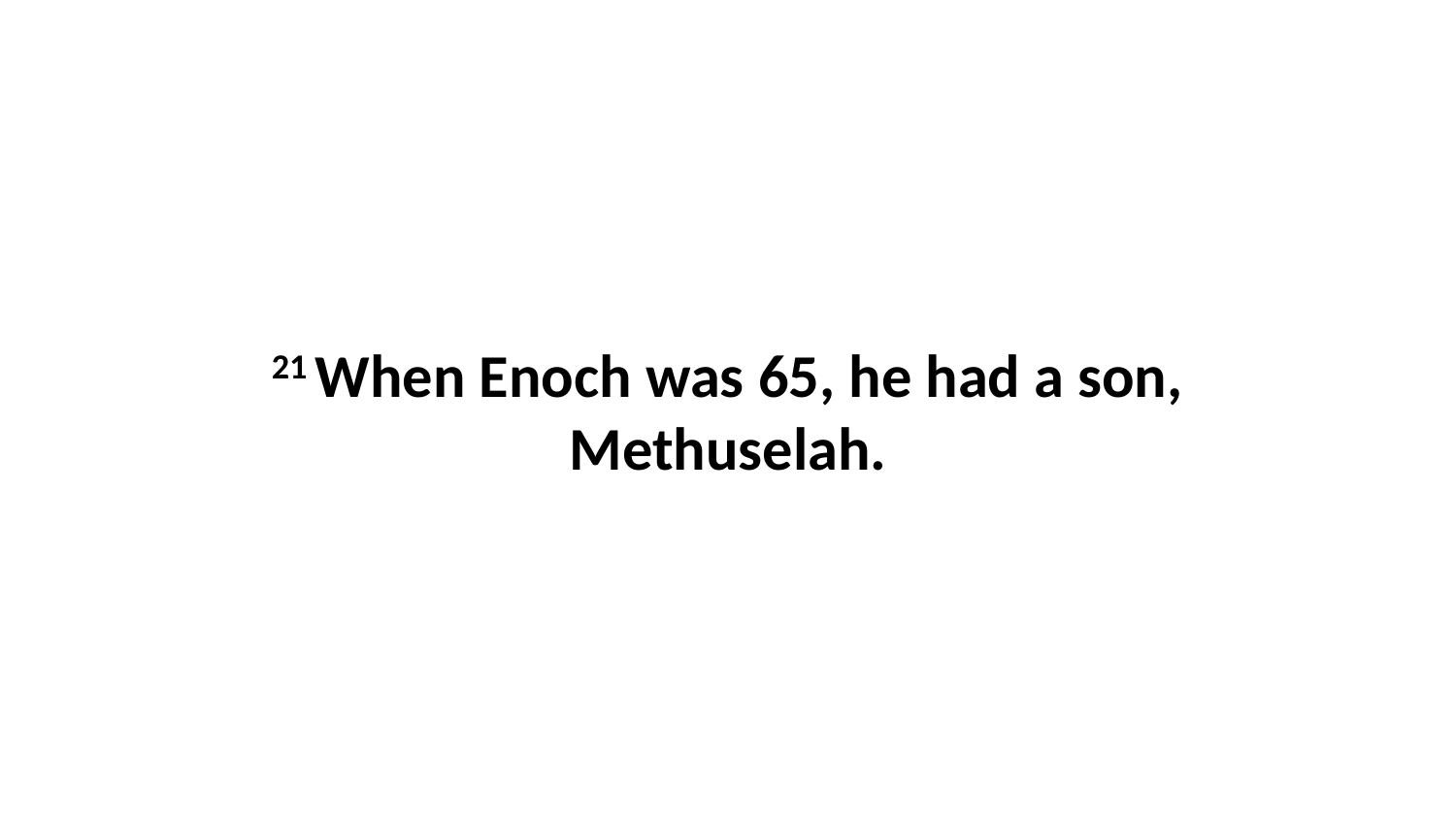

21 When Enoch was 65, he had a son, Methuselah.